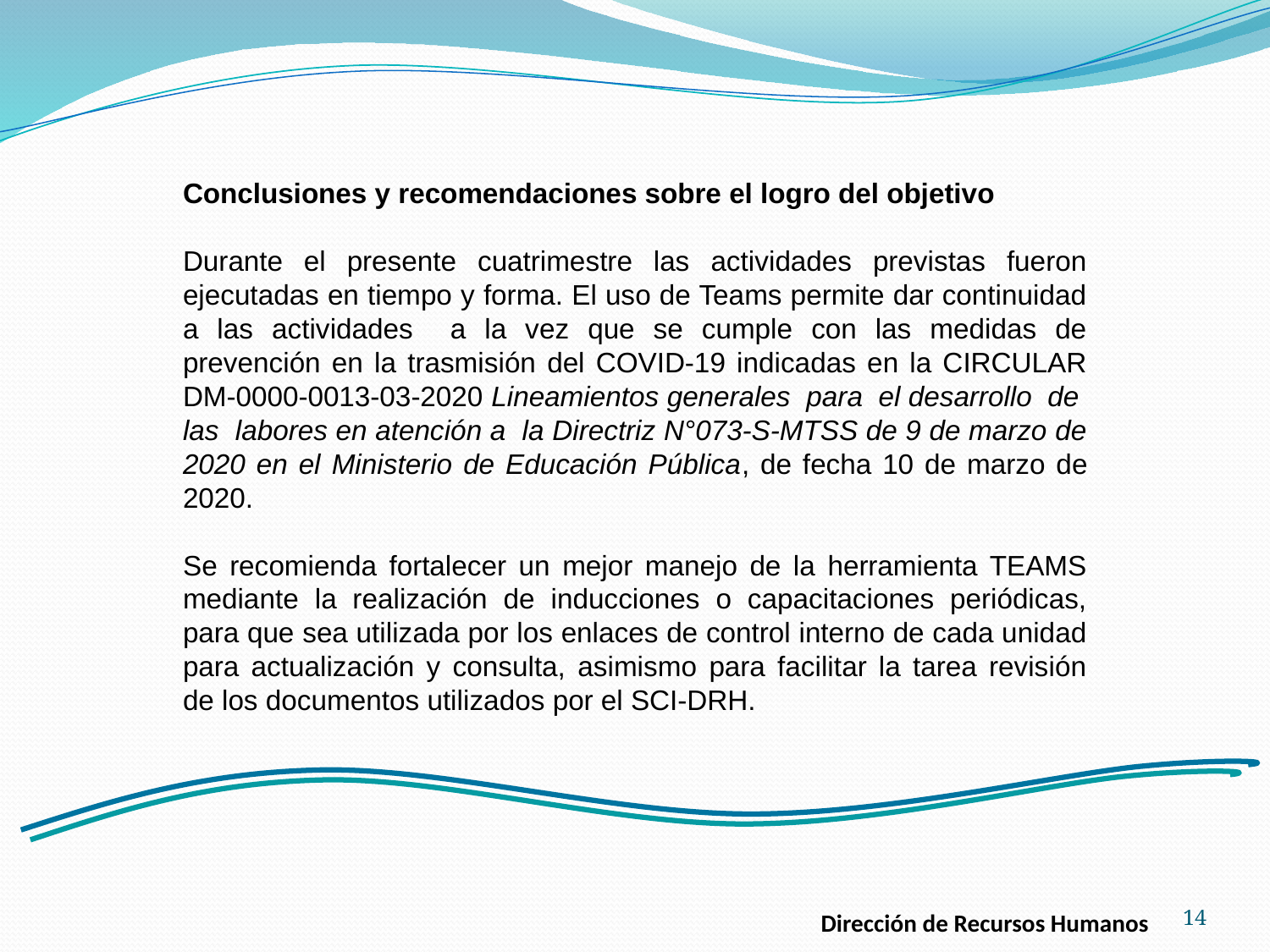

Conclusiones y recomendaciones sobre el logro del objetivo

Durante el presente cuatrimestre las actividades previstas fueron ejecutadas en tiempo y forma. El uso de Teams permite dar continuidad a las actividades  a la vez que se cumple con las medidas de prevención en la trasmisión del COVID-19 indicadas en la CIRCULAR DM-0000-0013-03-2020 Lineamientos generales  para  el desarrollo  de  las  labores en atención a  la Directriz N°073-S-MTSS de 9 de marzo de 2020 en el Ministerio de Educación Pública, de fecha 10 de marzo de 2020.

Se recomienda fortalecer un mejor manejo de la herramienta TEAMS mediante la realización de inducciones o capacitaciones periódicas, para que sea utilizada por los enlaces de control interno de cada unidad para actualización y consulta, asimismo para facilitar la tarea revisión de los documentos utilizados por el SCI-DRH.

14
Dirección de Recursos Humanos